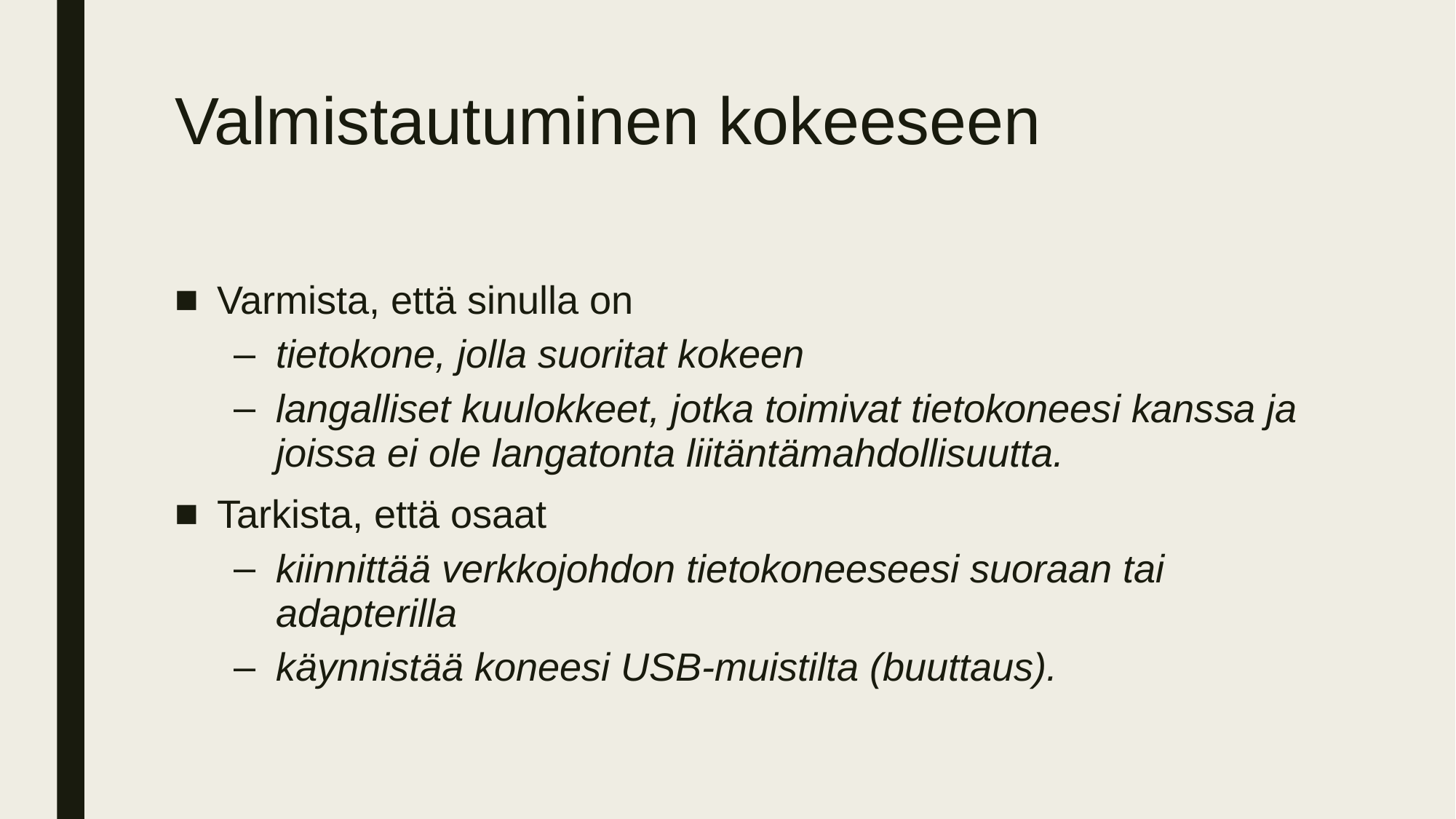

# Valmistautuminen kokeeseen
Varmista, että sinulla on
tietokone, jolla suoritat kokeen
langalliset kuulokkeet, jotka toimivat tietokoneesi kanssa ja joissa ei ole langatonta liitäntämahdollisuutta.
Tarkista, että osaat
kiinnittää verkkojohdon tietokoneeseesi suoraan tai adapterilla
käynnistää koneesi USB-muistilta (buuttaus).